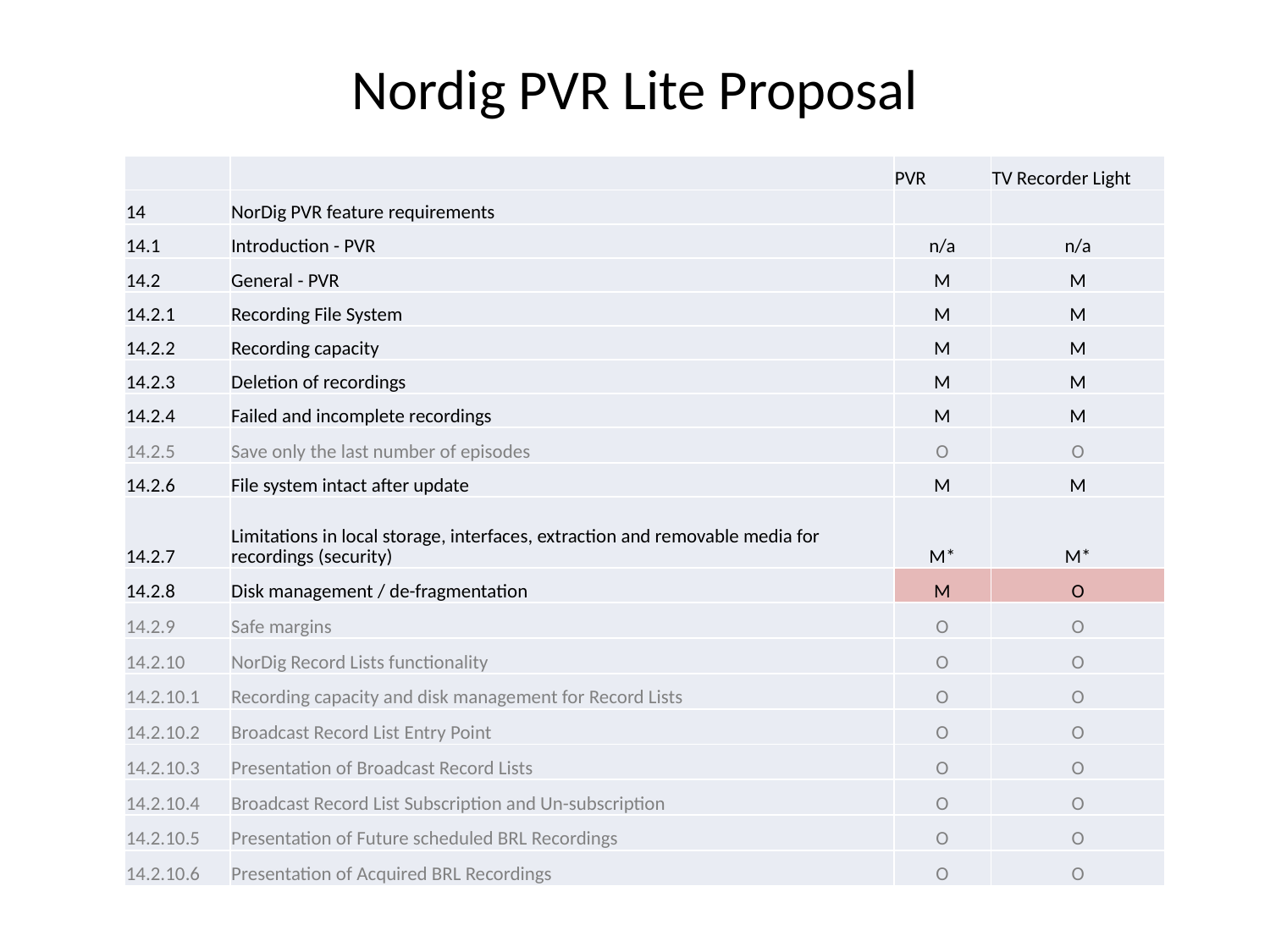

# Nordig PVR Lite Proposal
|  |  | PVR | TV Recorder Light |
| --- | --- | --- | --- |
| 14 | NorDig PVR feature requirements |  |  |
| 14.1 | Introduction - PVR | n/a | n/a |
| 14.2 | General - PVR | M | M |
| 14.2.1 | Recording File System | M | M |
| 14.2.2 | Recording capacity | M | M |
| 14.2.3 | Deletion of recordings | M | M |
| 14.2.4 | Failed and incomplete recordings | M | M |
| 14.2.5 | Save only the last number of episodes | O | O |
| 14.2.6 | File system intact after update | M | M |
| 14.2.7 | Limitations in local storage, interfaces, extraction and removable media for recordings (security) | M\* | M\* |
| 14.2.8 | Disk management / de-fragmentation | M | O |
| 14.2.9 | Safe margins | O | O |
| 14.2.10 | NorDig Record Lists functionality | O | O |
| 14.2.10.1 | Recording capacity and disk management for Record Lists | O | O |
| 14.2.10.2 | Broadcast Record List Entry Point | O | O |
| 14.2.10.3 | Presentation of Broadcast Record Lists | O | O |
| 14.2.10.4 | Broadcast Record List Subscription and Un-subscription | O | O |
| 14.2.10.5 | Presentation of Future scheduled BRL Recordings | O | O |
| 14.2.10.6 | Presentation of Acquired BRL Recordings | O | O |